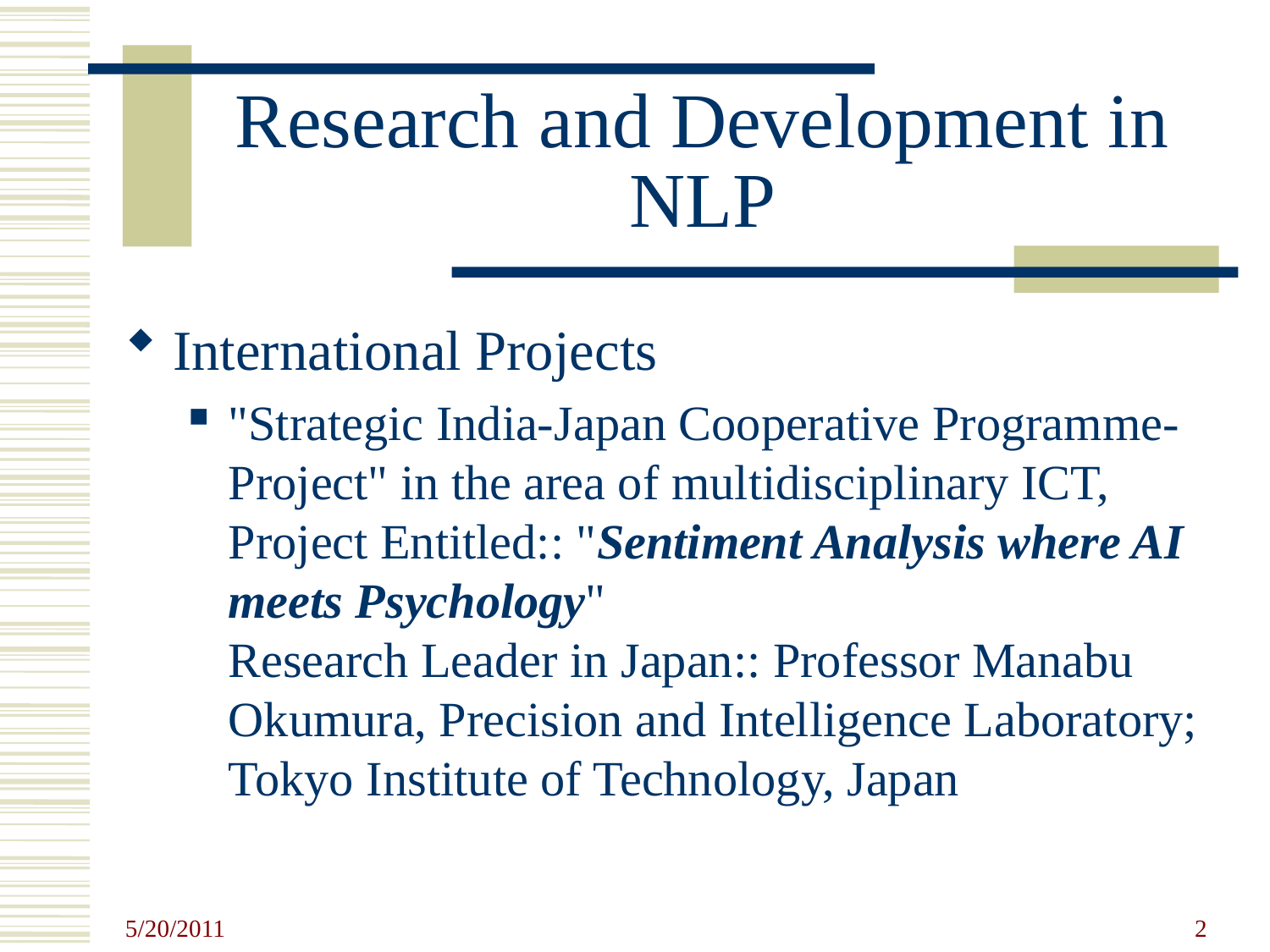

# Research and Development in NLP
International Projects
"Strategic India-Japan Cooperative Programme-Project" in the area of multidisciplinary ICT,
Project Entitled:: "Sentiment Analysis where AI meets Psychology"
Research Leader in Japan:: Professor Manabu Okumura, Precision and Intelligence Laboratory; Tokyo Institute of Technology, Japan
5/20/2011
2